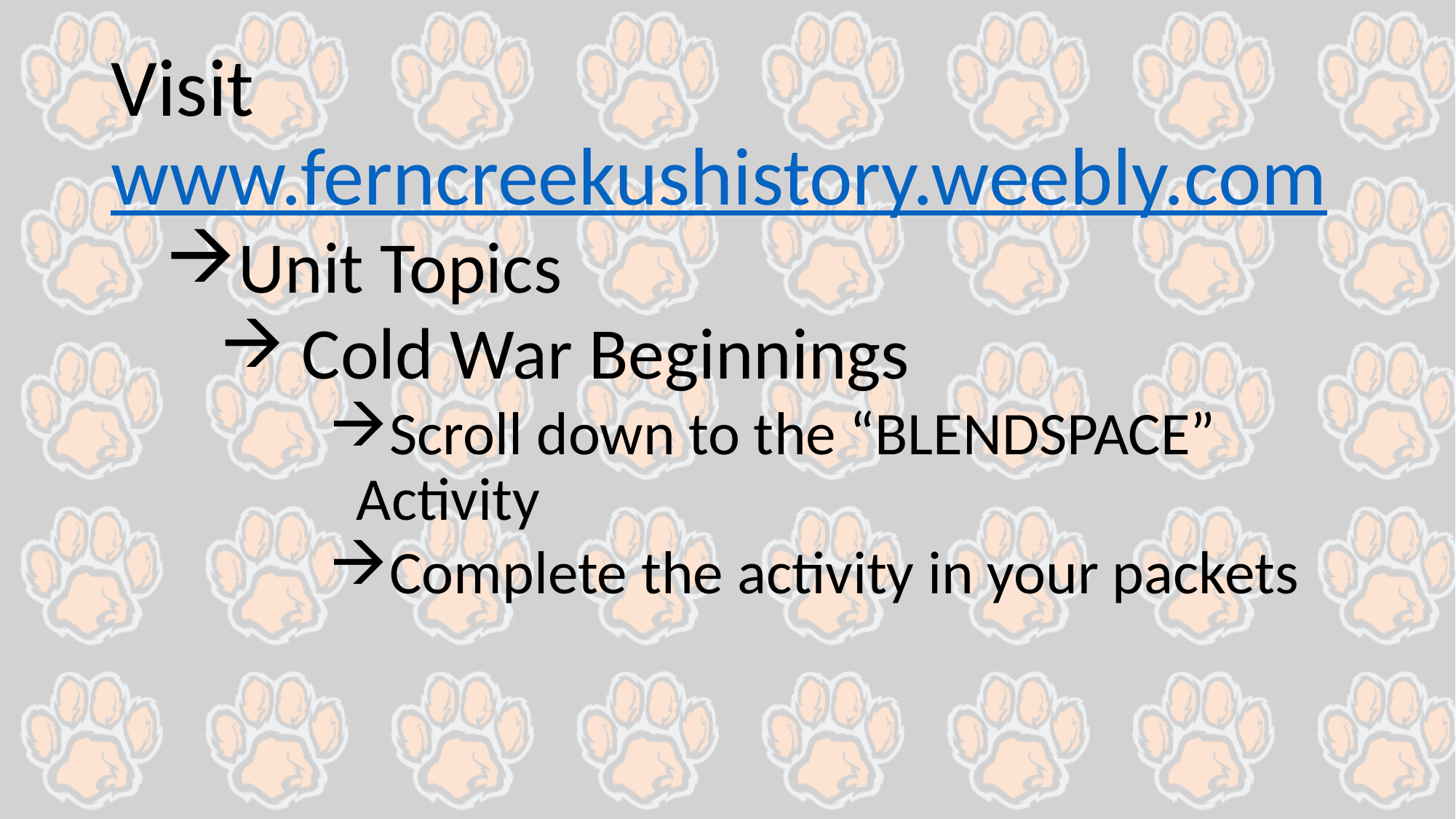

Visit www.ferncreekushistory.weebly.com
Unit Topics
 Cold War Beginnings
Scroll down to the “BLENDSPACE”  Activity
Complete the activity in your packets